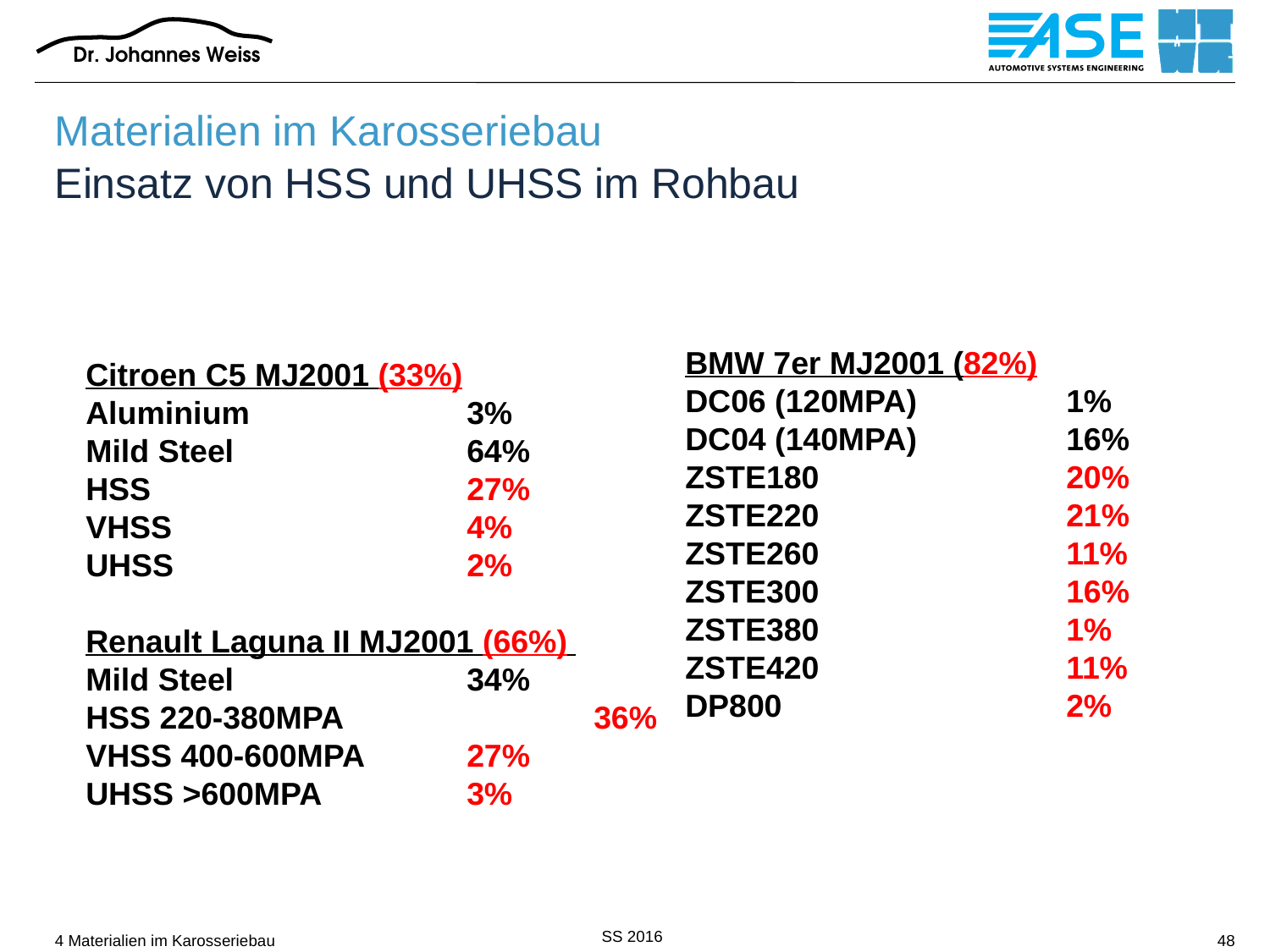

# Materialien im Karosseriebau Einsatz von HSS und UHSS im Rohbau

Citroen C5 MJ2001 (33%)
Aluminium		3%
Mild Steel 		64%
HSS			27%
VHSS			4%
UHSS			2%

Renault Laguna II MJ2001 (66%)
Mild Steel		34%
HSS 220-380MPA		36%
VHSS 400-600MPA	27%
UHSS >600MPA		3%

BMW 7er MJ2001 (82%)
DC06 (120MPA)		1%
DC04 (140MPA)		16%
ZSTE180		20%
ZSTE220		21%
ZSTE260		11%
ZSTE300		16%
ZSTE380		1%
ZSTE420		11%
DP800		2%
4 Materialien im Karosseriebau
48